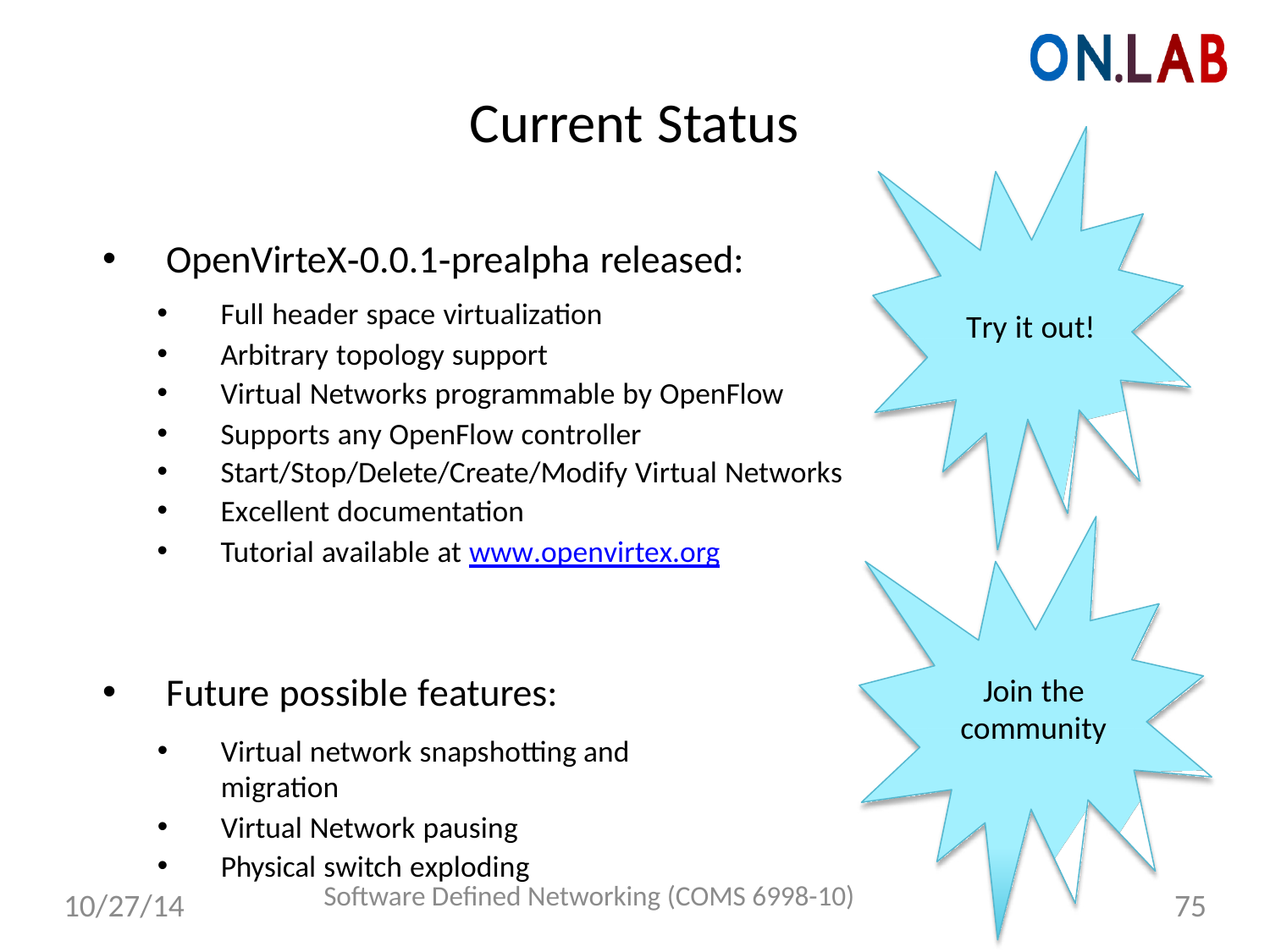

# Current Status

OpenVirteX‐0.0.1‐prealpha released:
Full header space virtualization
Arbitrary topology support
Virtual Networks programmable by OpenFlow
Supports any OpenFlow controller
Start/Stop/Delete/Create/Modify Virtual Networks
Excellent documentation
Tutorial available at www.openvirtex.org
Try it out!

Future possible features:
Join the community
Virtual network snapshotting and migration
Virtual Network pausing
Physical switch exploding
Software Defined Networking (COMS 6998-10)
10/27/14
75